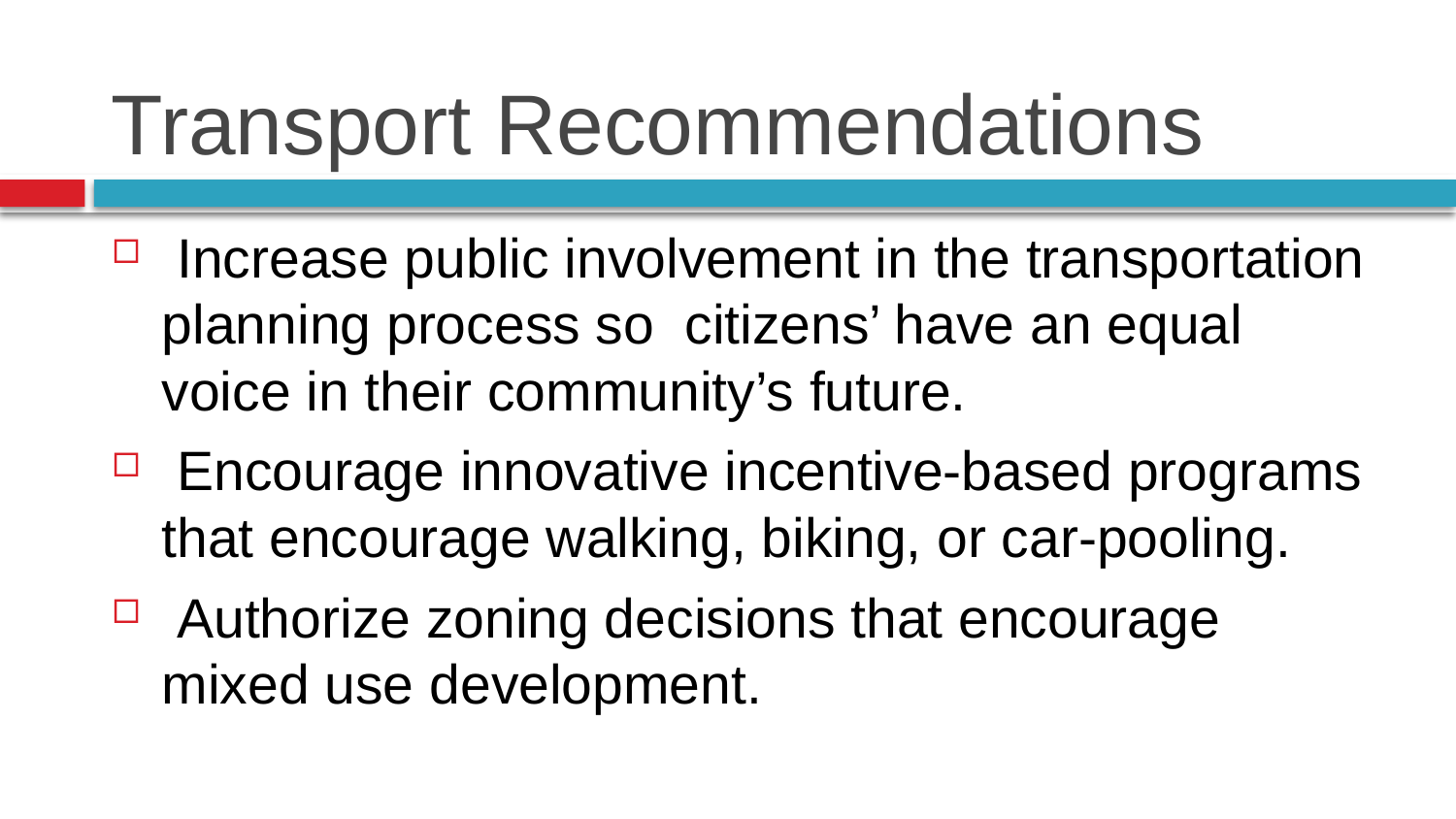

# Transport Recommendations
 Increase public involvement in the transportation planning process so  citizens’ have an equal voice in their community’s future.
 Encourage innovative incentive-based programs that encourage walking, biking, or car-pooling.
 Authorize zoning decisions that encourage mixed use development.